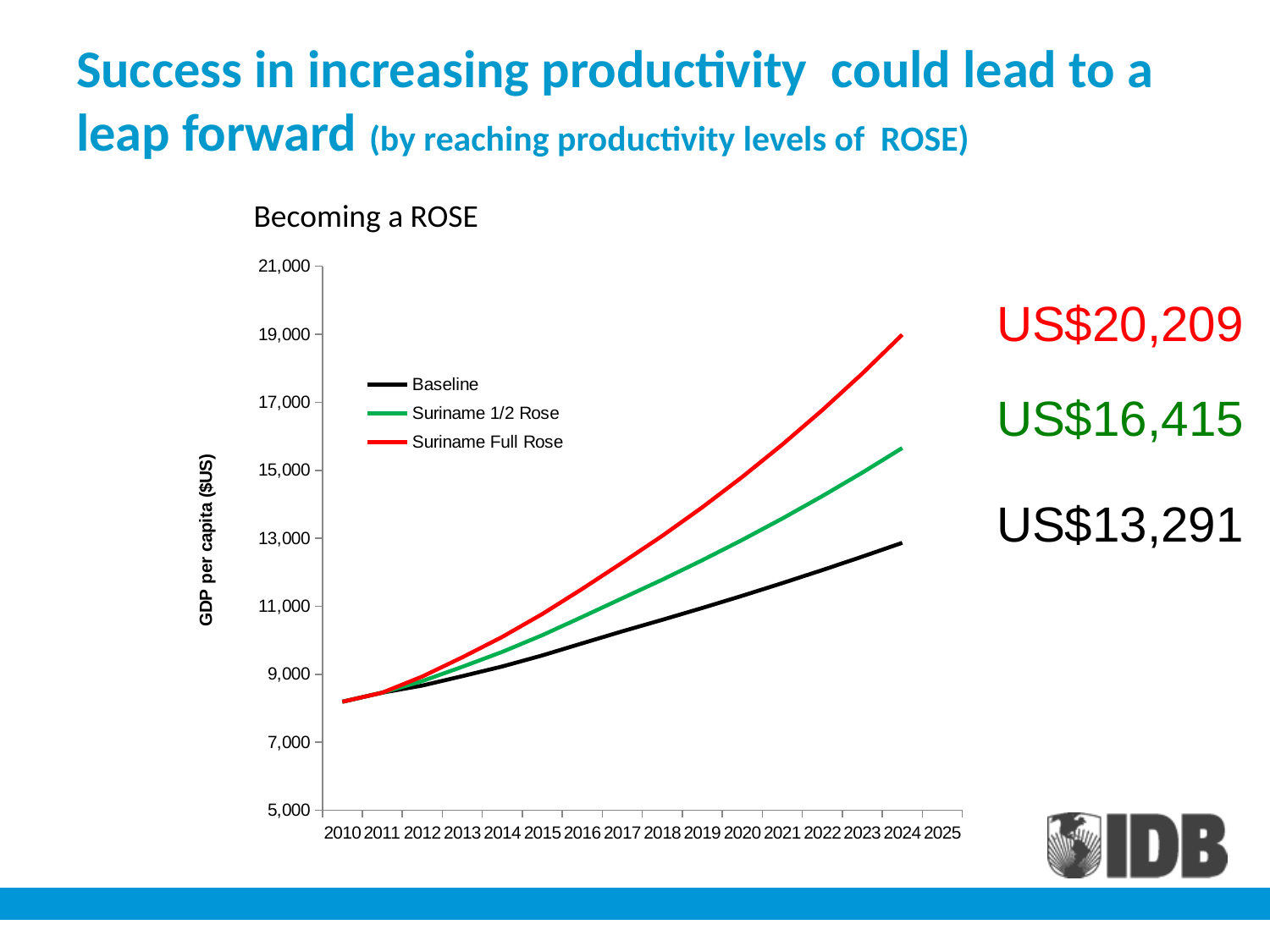

# Success in increasing productivity  could lead to a leap forward (by reaching productivity levels of  ROSE)
Becoming a ROSE

[unsupported chart]

US$20,209
US$16,415
US$13,291